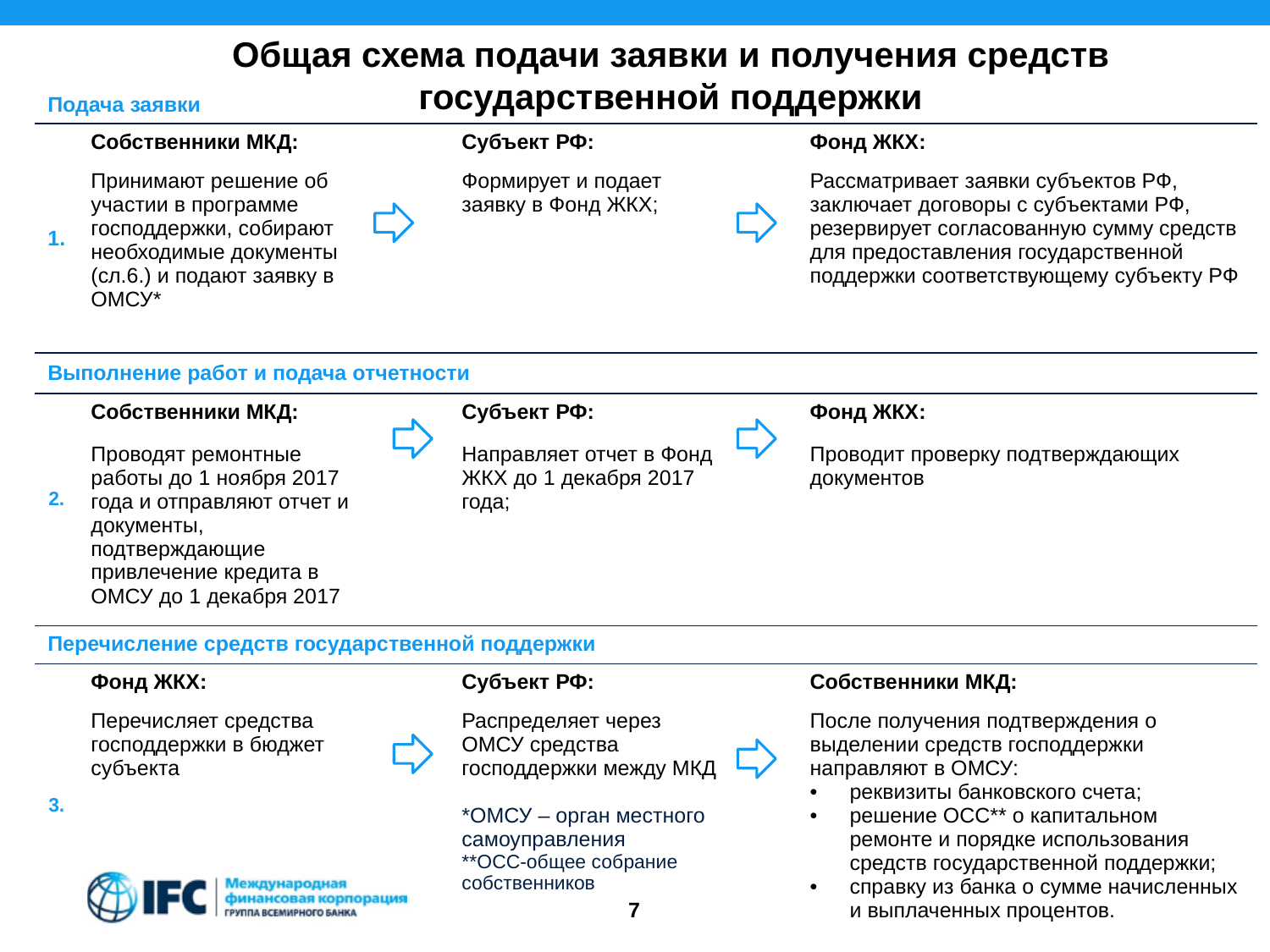

Общая схема подачи заявки и получения средств государственной поддержки
| Подача заявки |  |  |  |  |  |
| --- | --- | --- | --- | --- | --- |
| 1. | Собственники МКД: |  | Субъект РФ: |  | Фонд ЖКХ: |
|  | Принимают решение об участии в программе господдержки, собирают необходимые документы (сл.6.) и подают заявку в ОМСУ\* |  | Формирует и подает заявку в Фонд ЖКХ; |  | Рассматривает заявки субъектов РФ, заключает договоры с субъектами РФ, резервирует согласованную сумму средств для предоставления государственной поддержки соответствующему субъекту РФ |
| Выполнение работ и подача отчетности |  |  |  |  |  |
| 2. | Собственники МКД: |  | Субъект РФ: |  | Фонд ЖКХ: |
|  | Проводят ремонтные работы до 1 ноября 2017 года и отправляют отчет и документы, подтверждающие привлечение кредита в ОМСУ до 1 декабря 2017 |  | Направляет отчет в Фонд ЖКХ до 1 декабря 2017 года; |  | Проводит проверку подтверждающих документов |
| Перечисление средств государственной поддержки |  |  |  |  |  |
| 3. | Фонд ЖКХ: |  | Субъект РФ: |  | Собственники МКД: |
|  | Перечисляет средства господдержки в бюджет субъекта |  | Распределяет через ОМСУ средства господдержки между МКД \*ОМСУ – орган местного самоуправления \*\*ОСС-общее собрание собственников |  | После получения подтверждения о выделении средств господдержки направляют в ОМСУ: реквизиты банковского счета; решение ОСС\*\* о капитальном ремонте и порядке использования средств государственной поддержки; справку из банка о сумме начисленных и выплаченных процентов. |